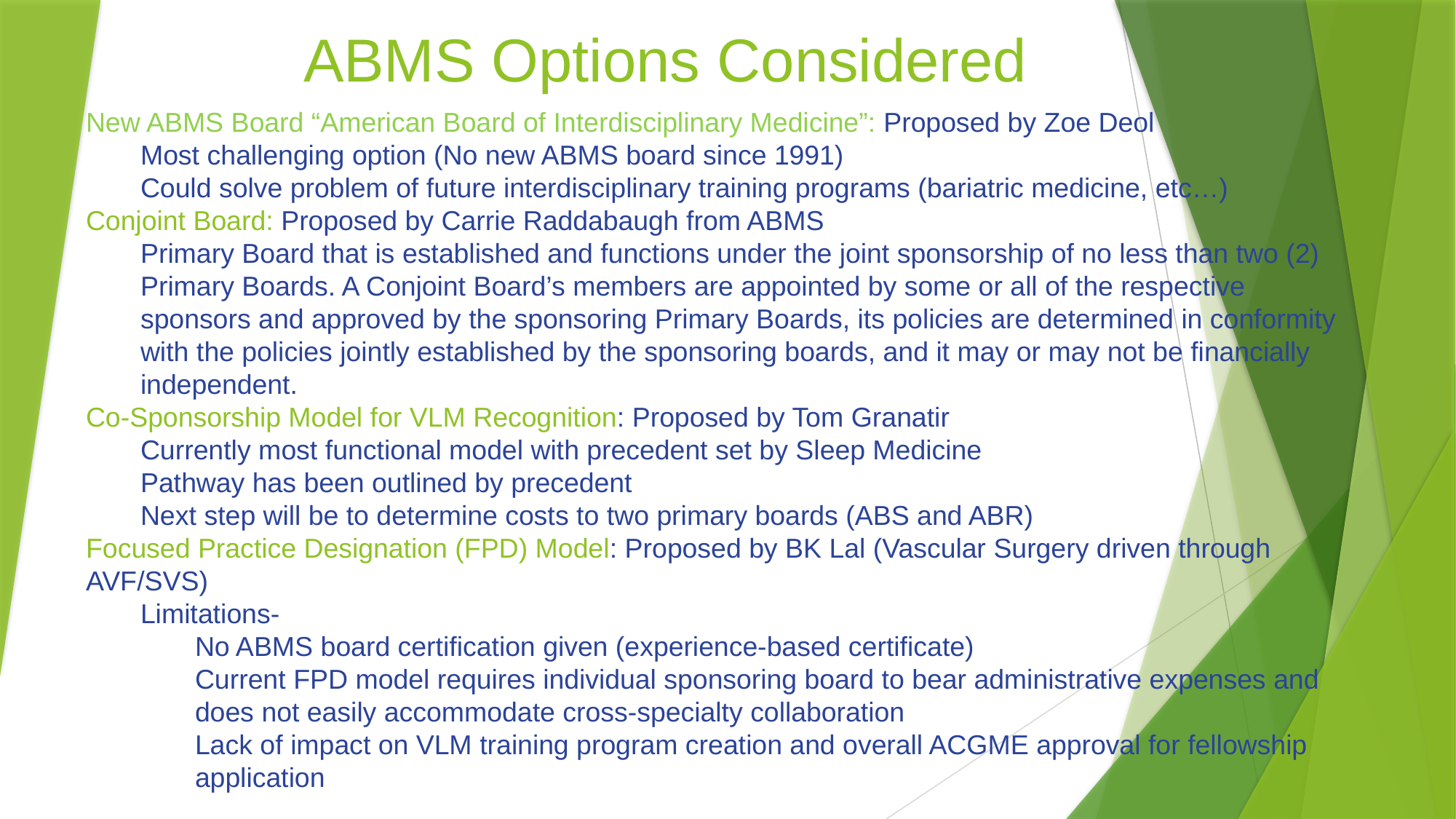

# ABMS Options Considered
New ABMS Board “American Board of Interdisciplinary Medicine”: Proposed by Zoe Deol
Most challenging option (No new ABMS board since 1991)
Could solve problem of future interdisciplinary training programs (bariatric medicine, etc…)
Conjoint Board: Proposed by Carrie Raddabaugh from ABMS
Primary Board that is established and functions under the joint sponsorship of no less than two (2) Primary Boards. A Conjoint Board’s members are appointed by some or all of the respective sponsors and approved by the sponsoring Primary Boards, its policies are determined in conformity with the policies jointly established by the sponsoring boards, and it may or may not be financially independent.
Co-Sponsorship Model for VLM Recognition: Proposed by Tom Granatir
Currently most functional model with precedent set by Sleep Medicine
Pathway has been outlined by precedent
Next step will be to determine costs to two primary boards (ABS and ABR)
Focused Practice Designation (FPD) Model: Proposed by BK Lal (Vascular Surgery driven through AVF/SVS)
Limitations-
No ABMS board certification given (experience-based certificate)
Current FPD model requires individual sponsoring board to bear administrative expenses and does not easily accommodate cross-specialty collaboration
Lack of impact on VLM training program creation and overall ACGME approval for fellowship application